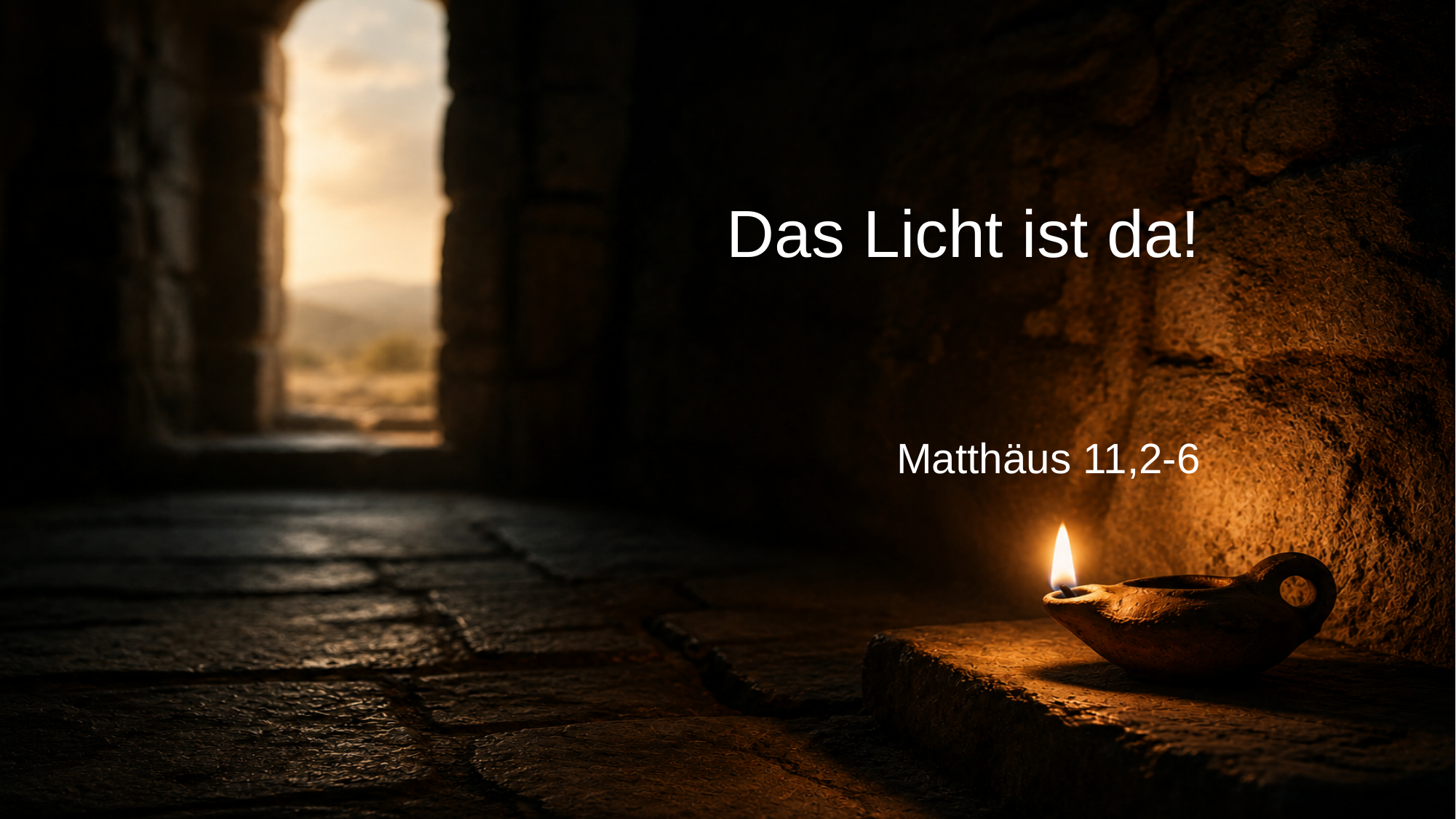

# Das Licht ist da!
Matthäus 11,2-6